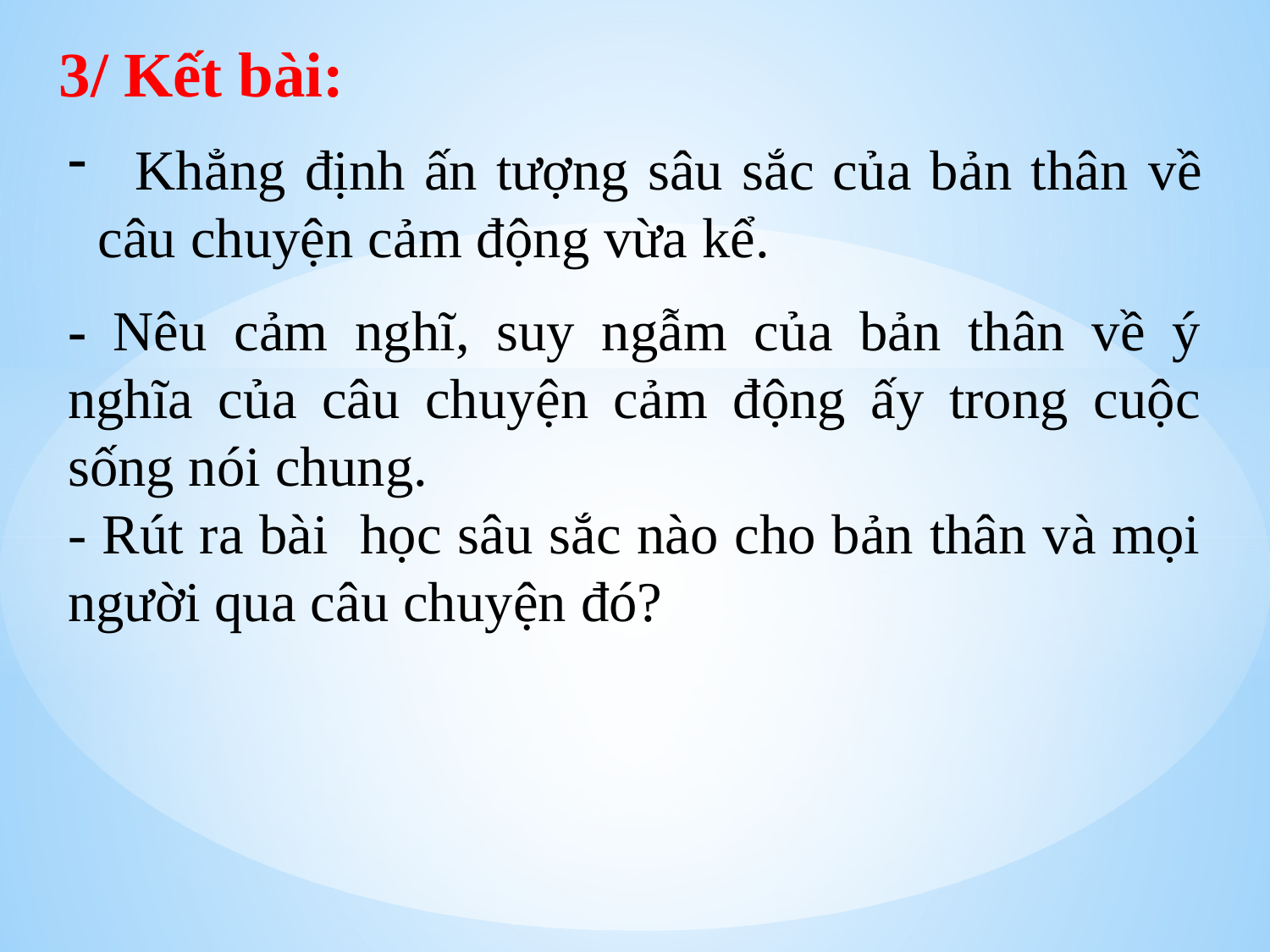

3/ Kết bài:
  Khẳng định ấn tượng sâu sắc của bản thân về câu chuyện cảm động vừa kể.
- Nêu cảm nghĩ, suy ngẫm của bản thân về ý nghĩa của câu chuyện cảm động ấy trong cuộc sống nói chung.
- Rút ra bài  học sâu sắc nào cho bản thân và mọi người qua câu chuyện đó?